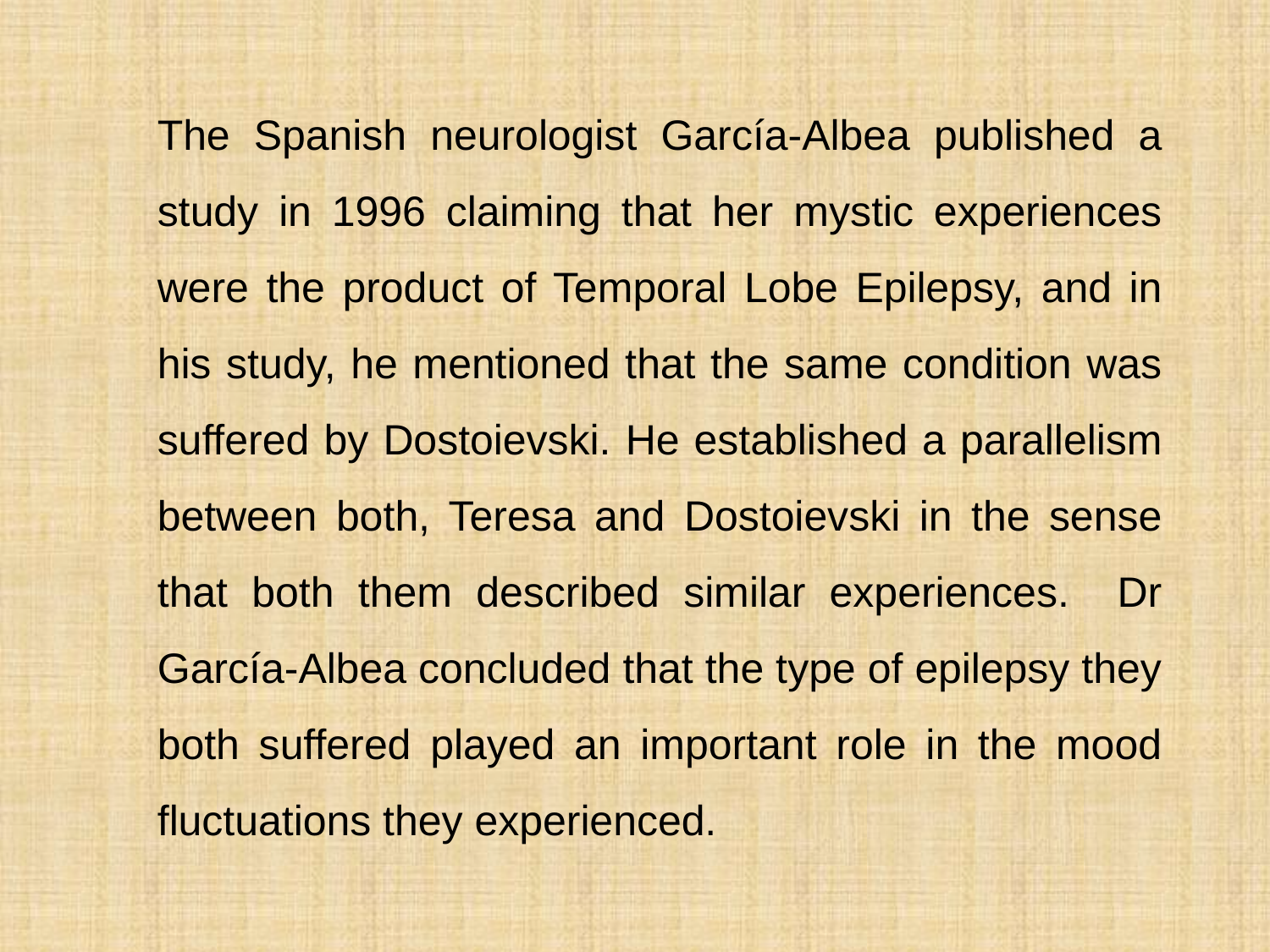

The Spanish neurologist García-Albea published a study in 1996 claiming that her mystic experiences were the product of Temporal Lobe Epilepsy, and in his study, he mentioned that the same condition was suffered by Dostoievski. He established a parallelism between both, Teresa and Dostoievski in the sense that both them described similar experiences.  Dr García-Albea concluded that the type of epilepsy they both suffered played an important role in the mood fluctuations they experienced.